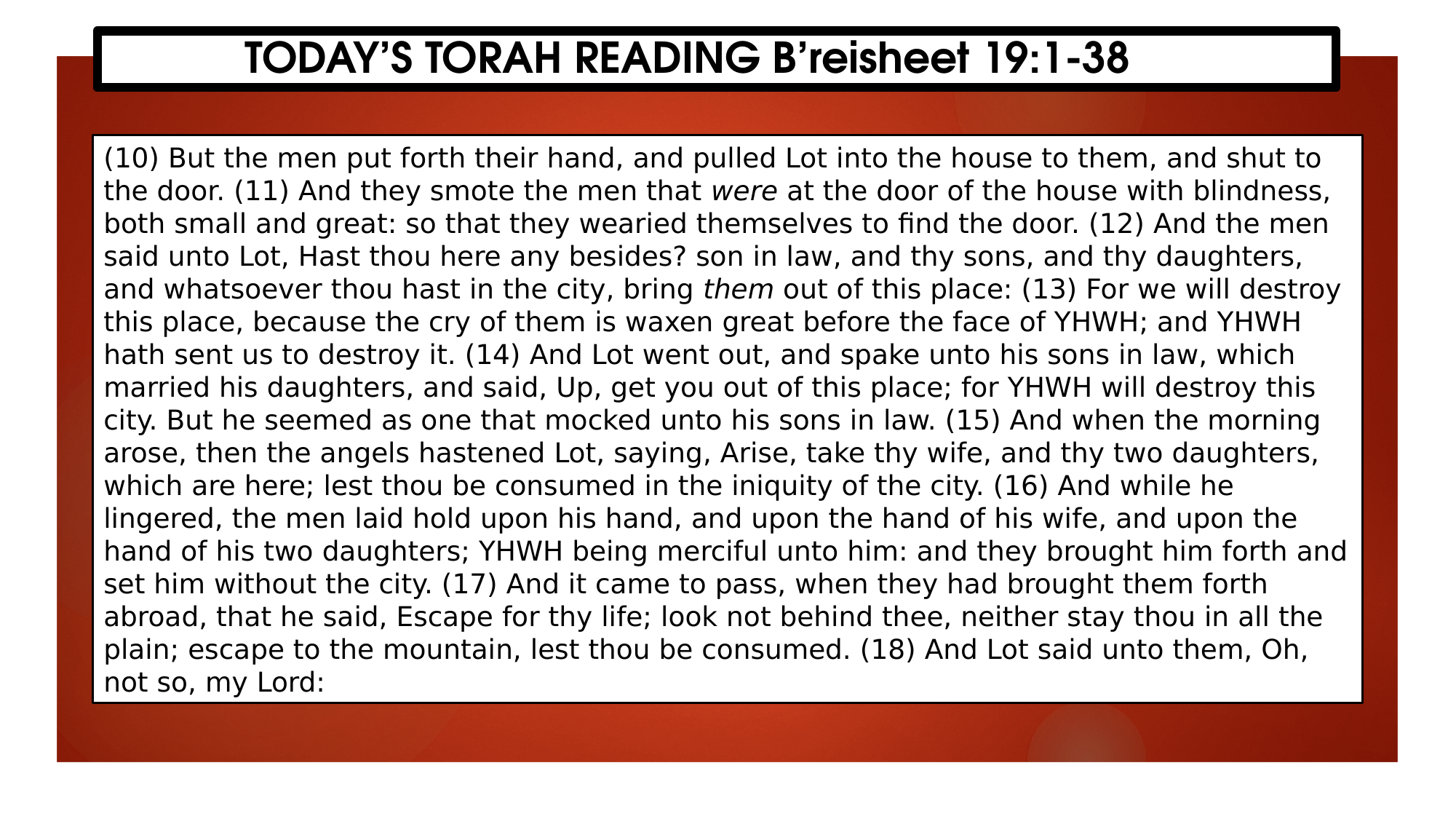

TODAY’S TORAH READING B’reisheet 19:1-38
(10) But the men put forth their hand, and pulled Lot into the house to them, and shut to the door. (11) And they smote the men that were at the door of the house with blindness, both small and great: so that they wearied themselves to find the door. (12) And the men said unto Lot, Hast thou here any besides? son in law, and thy sons, and thy daughters, and whatsoever thou hast in the city, bring them out of this place: (13) For we will destroy this place, because the cry of them is waxen great before the face of YHWH; and YHWH hath sent us to destroy it. (14) And Lot went out, and spake unto his sons in law, which married his daughters, and said, Up, get you out of this place; for YHWH will destroy this city. But he seemed as one that mocked unto his sons in law. (15) And when the morning arose, then the angels hastened Lot, saying, Arise, take thy wife, and thy two daughters, which are here; lest thou be consumed in the iniquity of the city. (16) And while he lingered, the men laid hold upon his hand, and upon the hand of his wife, and upon the hand of his two daughters; YHWH being merciful unto him: and they brought him forth and set him without the city. (17) And it came to pass, when they had brought them forth abroad, that he said, Escape for thy life; look not behind thee, neither stay thou in all the plain; escape to the mountain, lest thou be consumed. (18) And Lot said unto them, Oh, not so, my Lord: